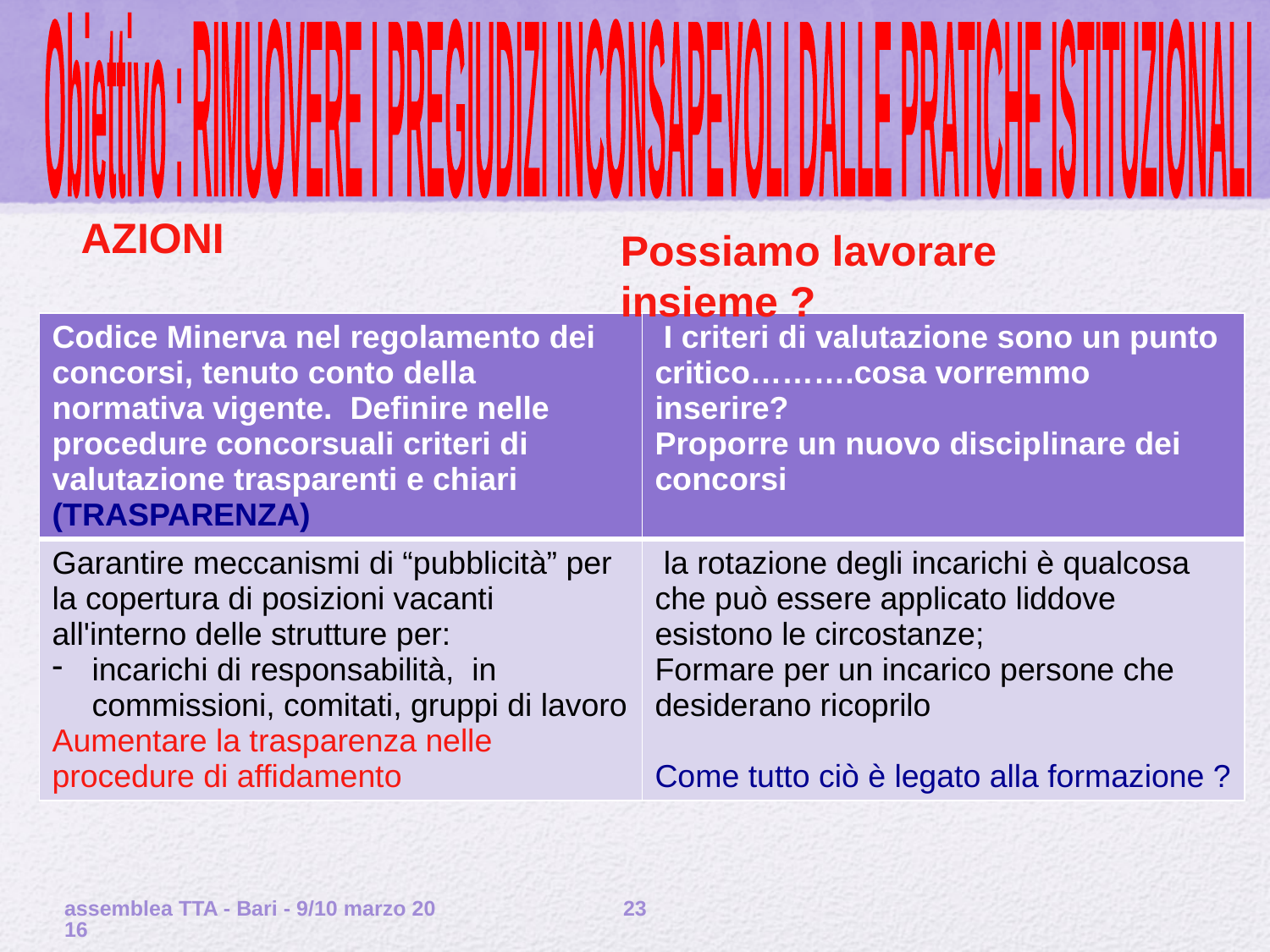

Obiettivo : RIMUOVERE I PREGIUDIZI INCONSAPEVOLI DALLE PRATICHE ISTITUZIONALI
AZIONI
Possiamo lavorare insieme ?
| Codice Minerva nel regolamento dei concorsi, tenuto conto della normativa vigente. Definire nelle procedure concorsuali criteri di valutazione trasparenti e chiari (TRASPARENZA) | I criteri di valutazione sono un punto critico……….cosa vorremmo inserire? Proporre un nuovo disciplinare dei concorsi |
| --- | --- |
| Garantire meccanismi di “pubblicità” per la copertura di posizioni vacanti all'interno delle strutture per: incarichi di responsabilità, in commissioni, comitati, gruppi di lavoro Aumentare la trasparenza nelle procedure di affidamento | la rotazione degli incarichi è qualcosa che può essere applicato liddove esistono le circostanze; Formare per un incarico persone che desiderano ricoprilo Come tutto ciò è legato alla formazione ? |
assemblea TTA - Bari - 9/10 marzo 2016
23